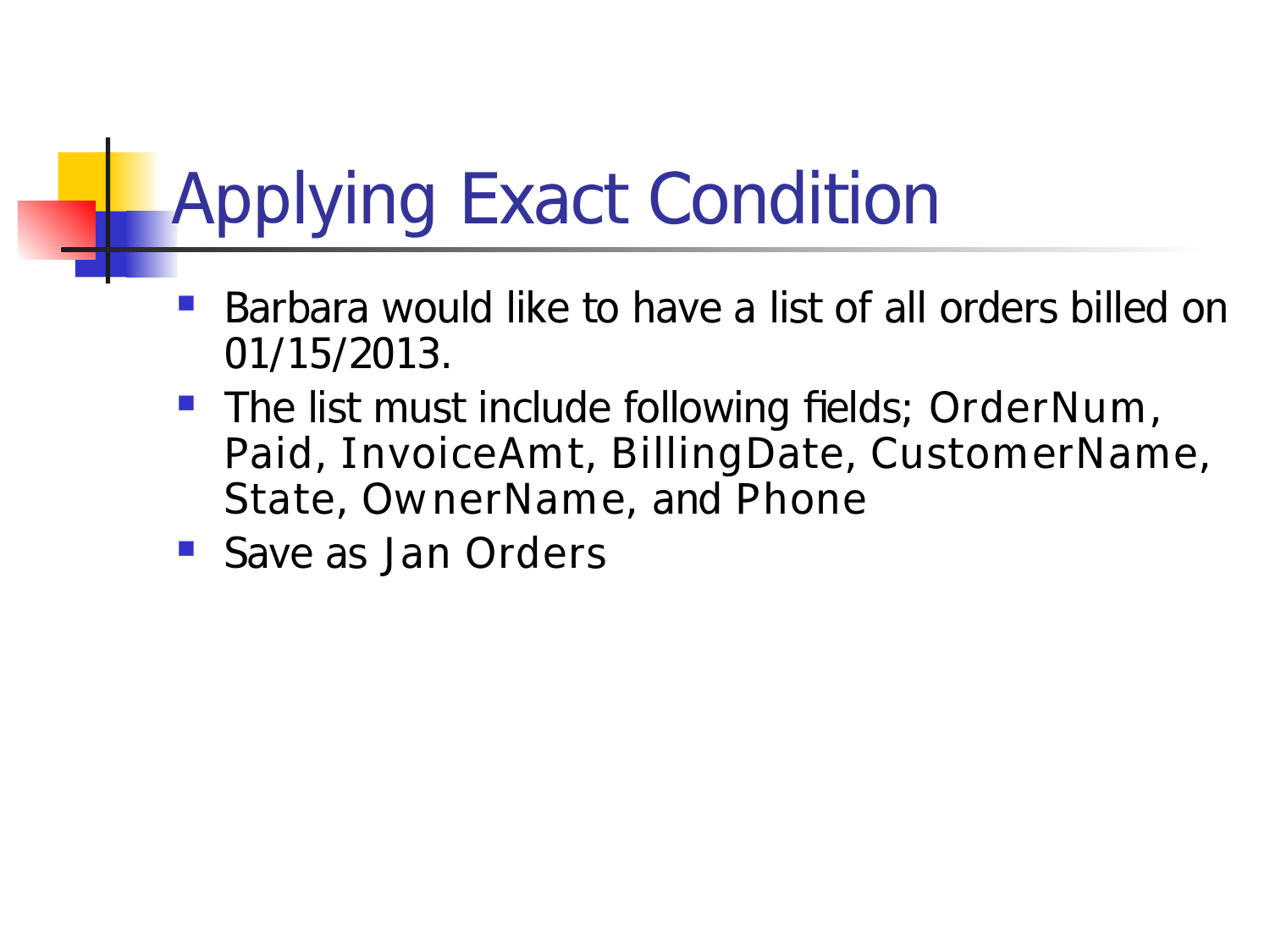

# Applying Exact Condition
Barbara would like to have a list of all orders billed on 01/15/2013.
The list must include following fields; OrderNum, Paid, InvoiceAmt, BillingDate, CustomerName, State, OwnerName, and Phone
Save as Jan Orders